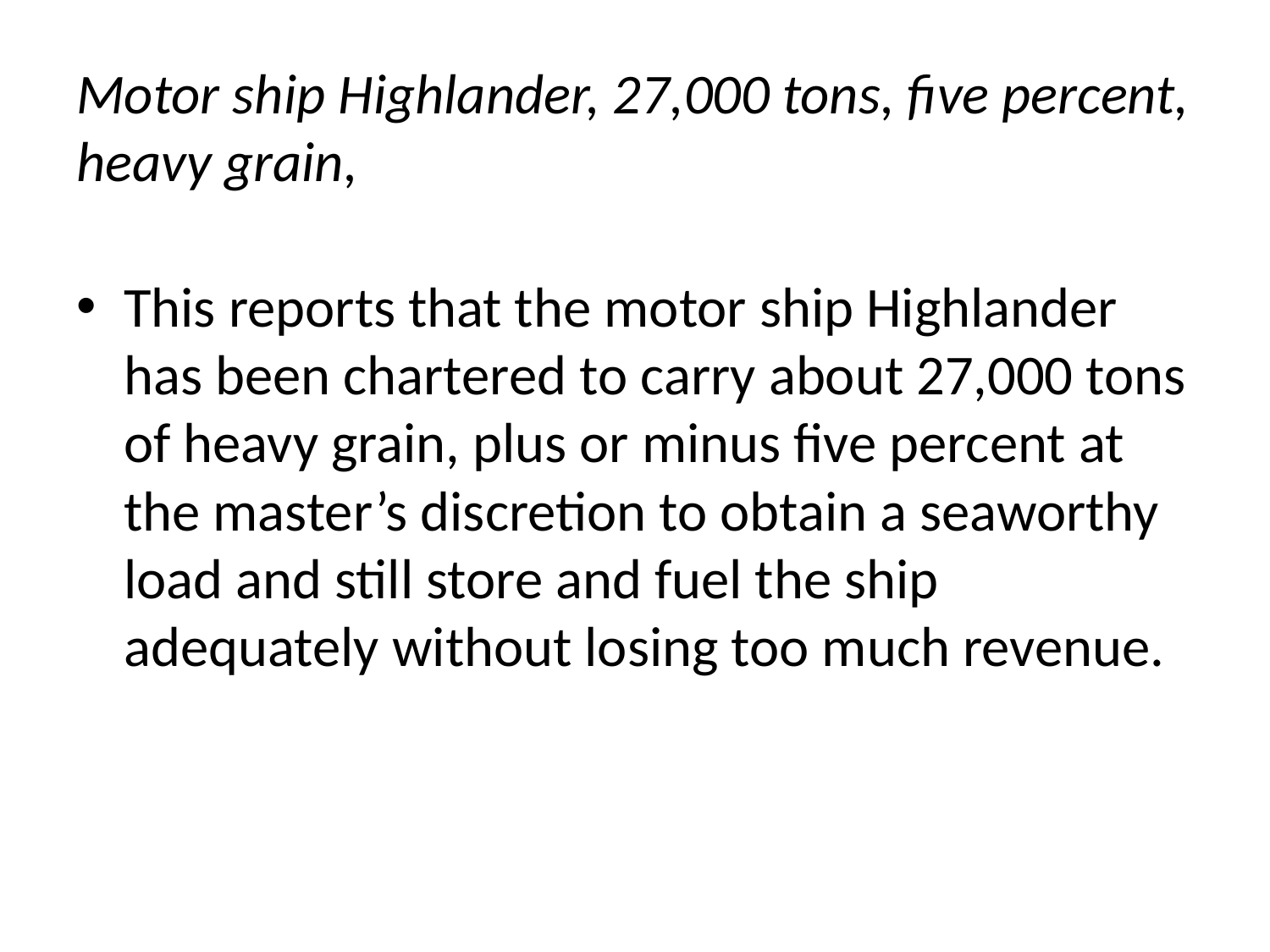

# Motor ship Highlander, 27,000 tons, five percent, heavy grain,
This reports that the motor ship Highlander has been chartered to carry about 27,000 tons of heavy grain, plus or minus five percent at the master’s discretion to obtain a seaworthy load and still store and fuel the ship adequately without losing too much revenue.